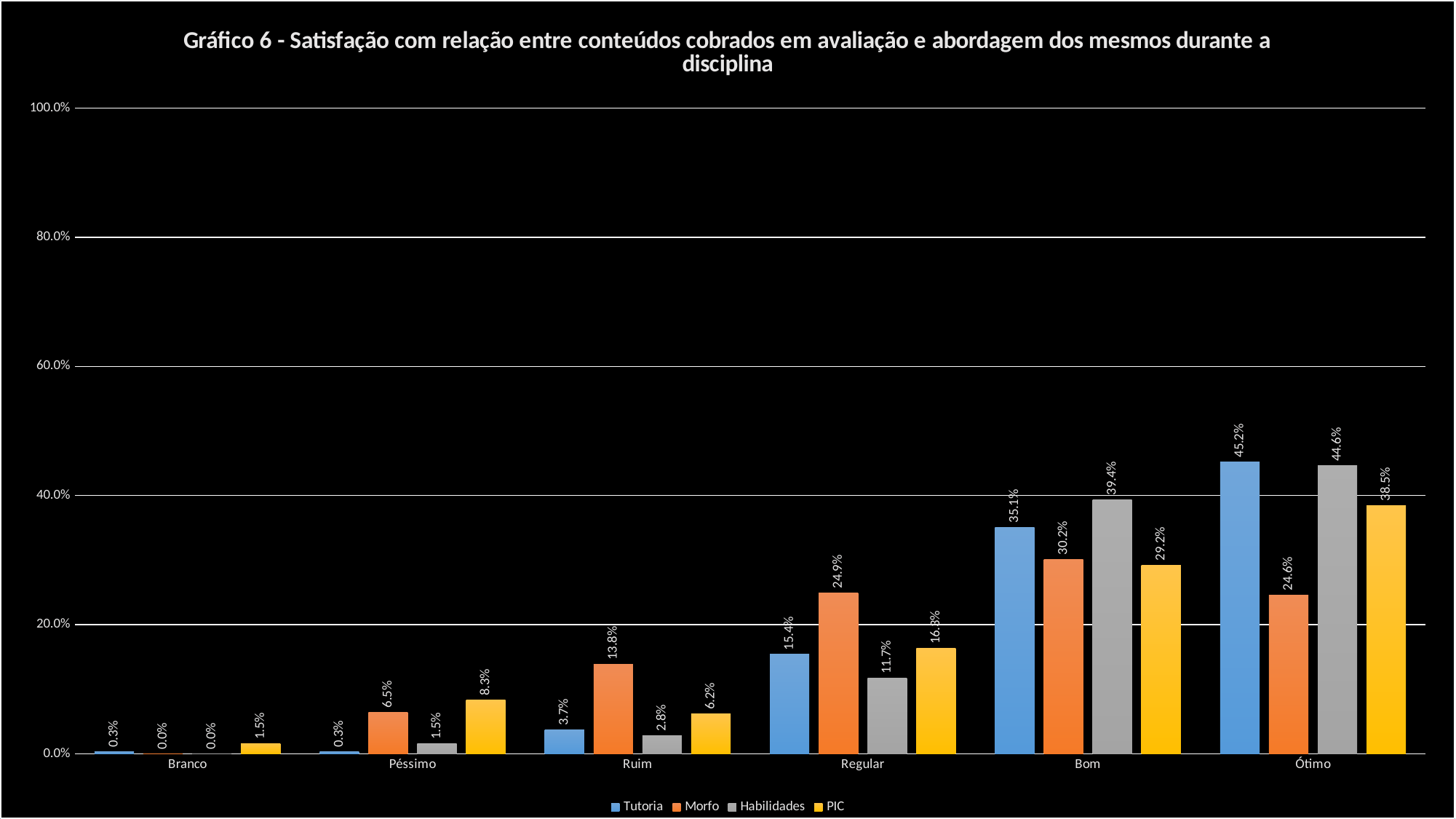

### Chart: Gráfico 6 - Satisfação com relação entre conteúdos cobrados em avaliação e abordagem dos mesmos durante a disciplina

| Category | Tutoria | Morfo | Habilidades | PIC |
|---|---|---|---|---|
| Branco | 0.00307692307692308 | 0.0 | 0.0 | 0.0153846153846154 |
| Péssimo | 0.00307692307692308 | 0.0646153846153846 | 0.0153846153846154 | 0.0830769230769231 |
| Ruim | 0.0369230769230769 | 0.138461538461538 | 0.0276923076923077 | 0.0615384615384615 |
| Regular | 0.153846153846154 | 0.249230769230769 | 0.116923076923077 | 0.163076923076923 |
| Bom | 0.350769230769231 | 0.301538461538462 | 0.393846153846154 | 0.292307692307692 |
| Ótimo | 0.452307692307692 | 0.246153846153846 | 0.446153846153846 | 0.384615384615385 |